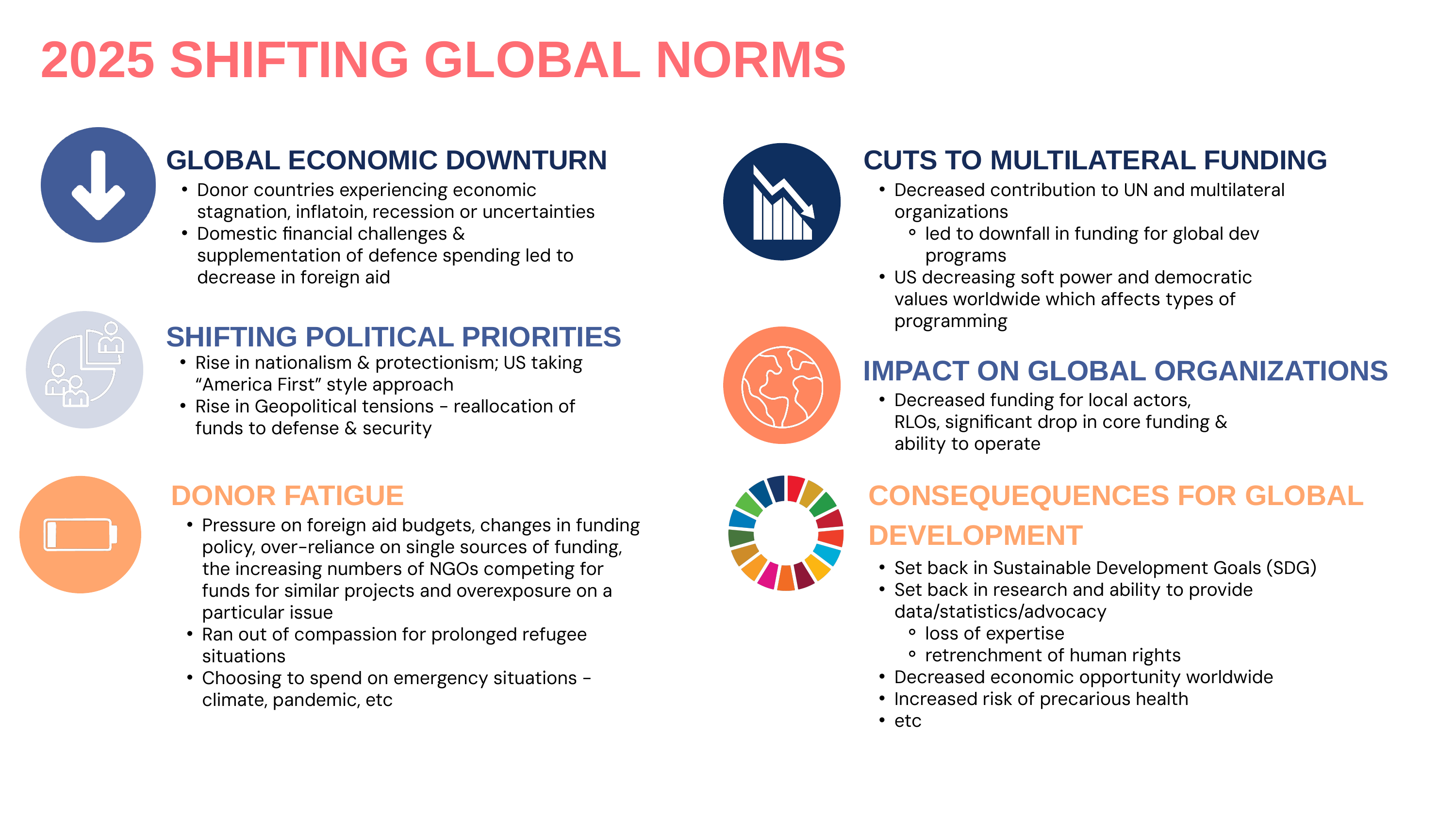

2025 SHIFTING GLOBAL NORMS

GLOBAL ECONOMIC DOWNTURN
CUTS TO MULTILATERAL FUNDING

Donor countries experiencing economic stagnation, inflatoin, recession or uncertainties
Domestic financial challenges & supplementation of defence spending led to decrease in foreign aid
Decreased contribution to UN and multilateral organizations
led to downfall in funding for global dev programs
US decreasing soft power and democratic values worldwide which affects types of programming

SHIFTING POLITICAL PRIORITIES

IMPACT ON GLOBAL ORGANIZATIONS
Rise in nationalism & protectionism; US taking “America First” style approach
Rise in Geopolitical tensions - reallocation of funds to defense & security
Decreased funding for local actors, RLOs, significant drop in core funding & ability to operate
DONOR FATIGUE
CONSEQUEQUENCES FOR GLOBAL DEVELOPMENT

Pressure on foreign aid budgets, changes in funding policy, over-reliance on single sources of funding, the increasing numbers of NGOs competing for funds for similar projects and overexposure on a particular issue
Ran out of compassion for prolonged refugee situations
Choosing to spend on emergency situations - climate, pandemic, etc

Set back in Sustainable Development Goals (SDG)
Set back in research and ability to provide data/statistics/advocacy
loss of expertise
retrenchment of human rights
Decreased economic opportunity worldwide
Increased risk of precarious health
etc